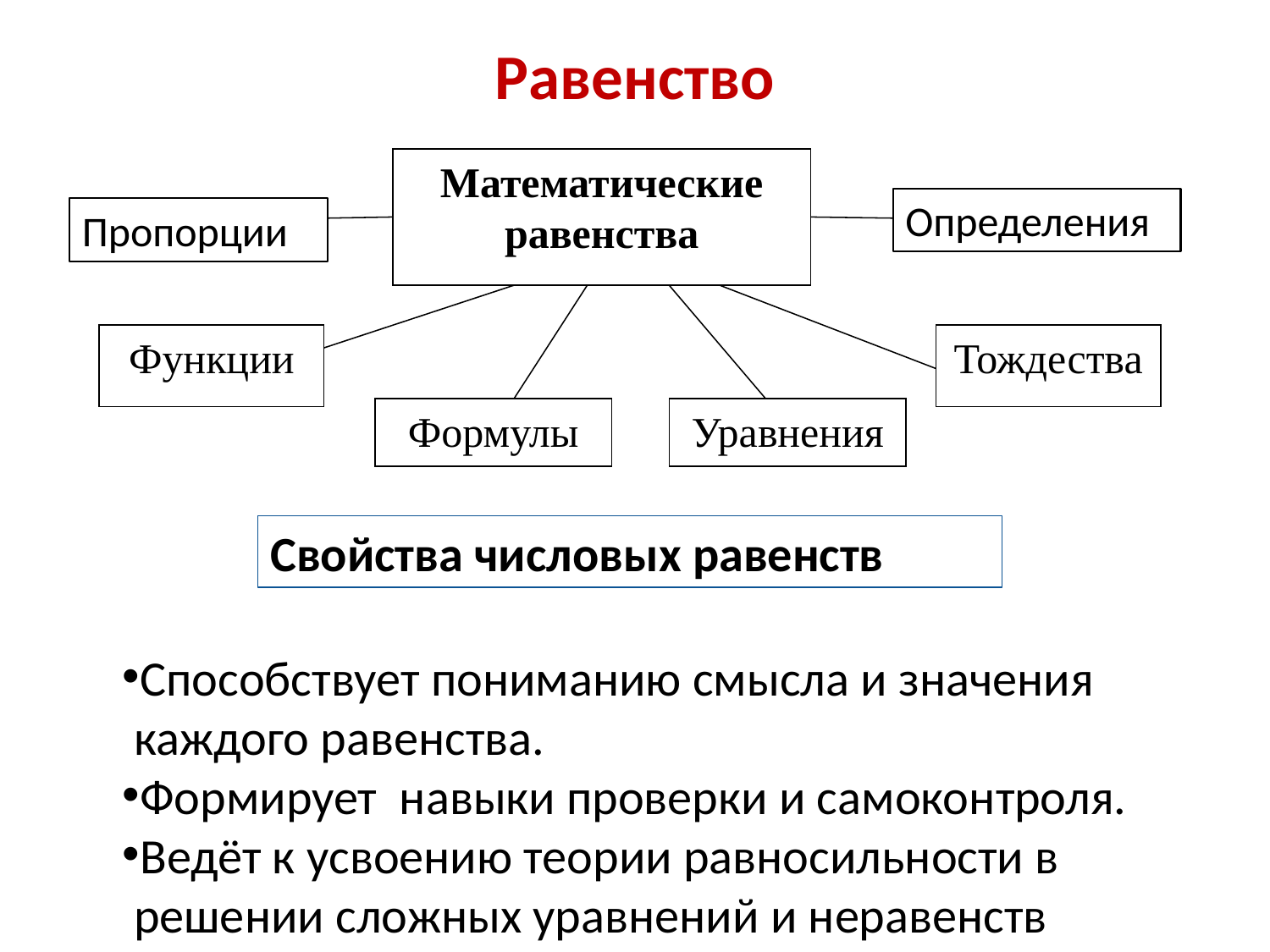

# Равенство
Математические равенства
Функции
Тождества
Формулы
Уравнения
Определения
Пропорции
Свойства числовых равенств
Способствует пониманию смысла и значения
 каждого равенства.
Формирует  навыки проверки и самоконтроля.
Ведёт к усвоению теории равносильности в
 решении сложных уравнений и неравенств